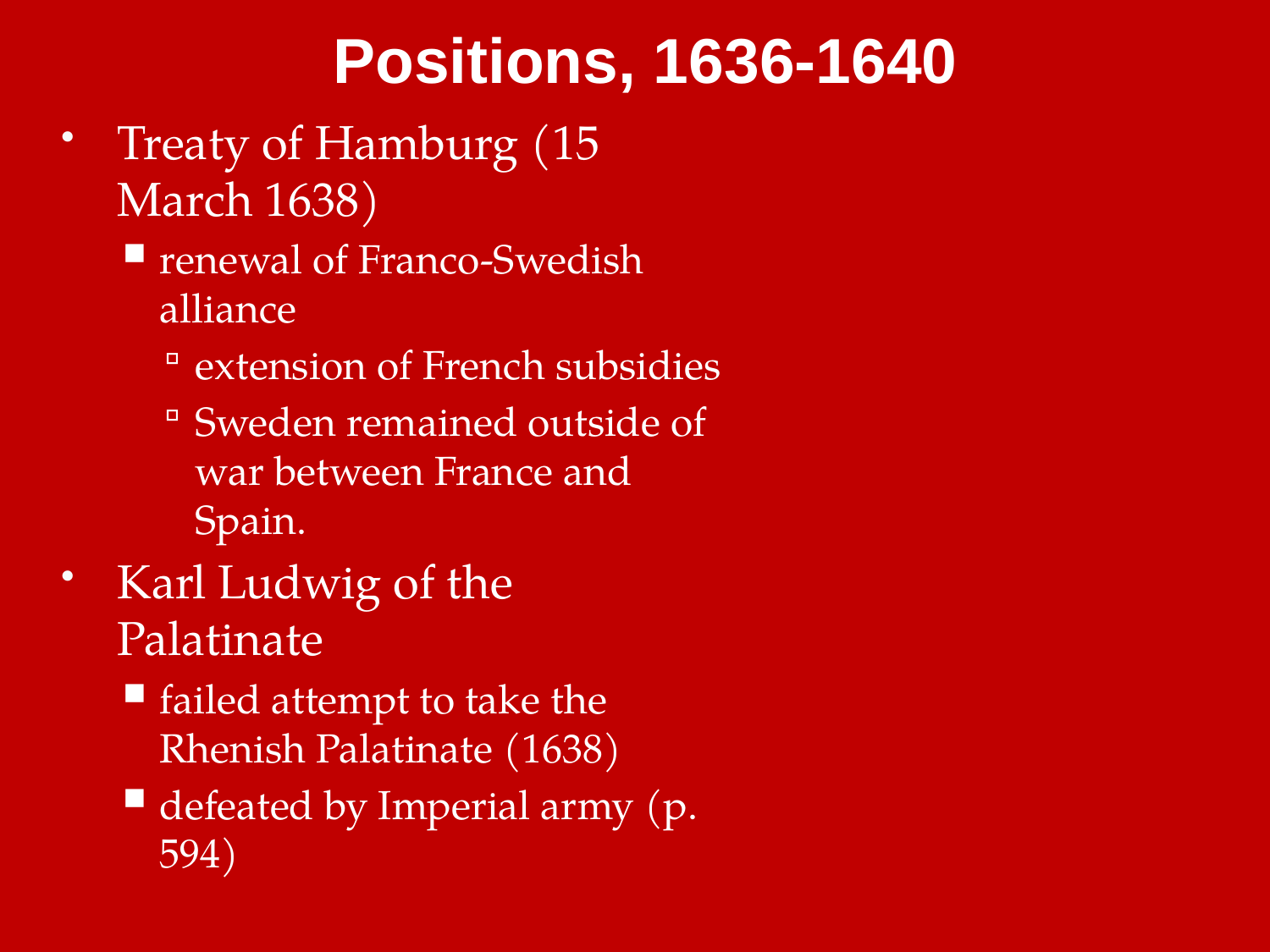

# Positions, 1636-1640
Treaty of Hamburg (15 March 1638)
renewal of Franco-Swedish alliance
extension of French subsidies
Sweden remained outside of war between France and Spain.
Karl Ludwig of the Palatinate
failed attempt to take the Rhenish Palatinate (1638)
defeated by Imperial army (p. 594)